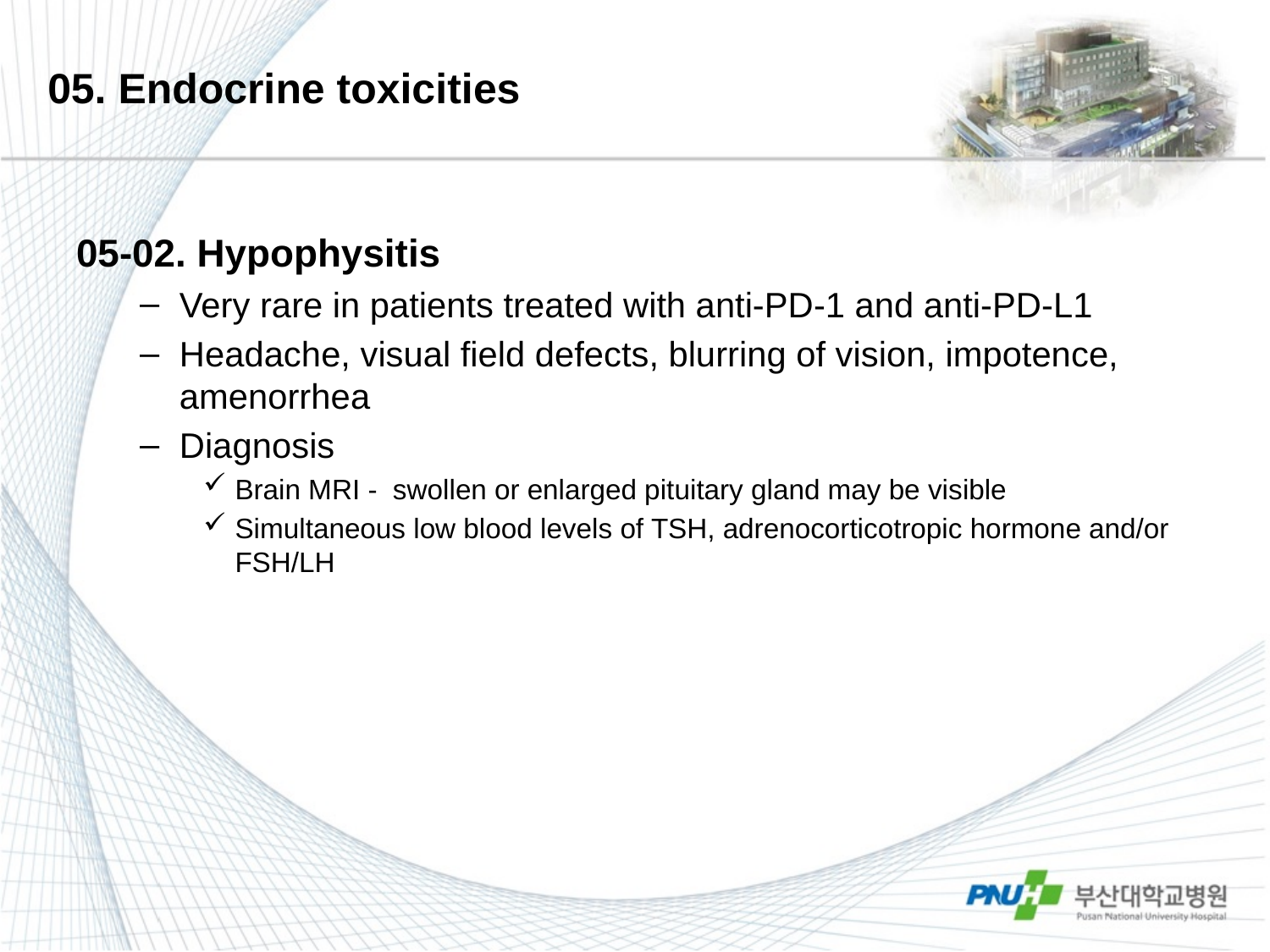

# 05. Endocrine toxicities
05-02. Hypophysitis
Very rare in patients treated with anti-PD-1 and anti-PD-L1
Headache, visual field defects, blurring of vision, impotence, amenorrhea
Diagnosis
Brain MRI -  swollen or enlarged pituitary gland may be visible
Simultaneous low blood levels of TSH, adrenocorticotropic hormone and/or FSH/LH